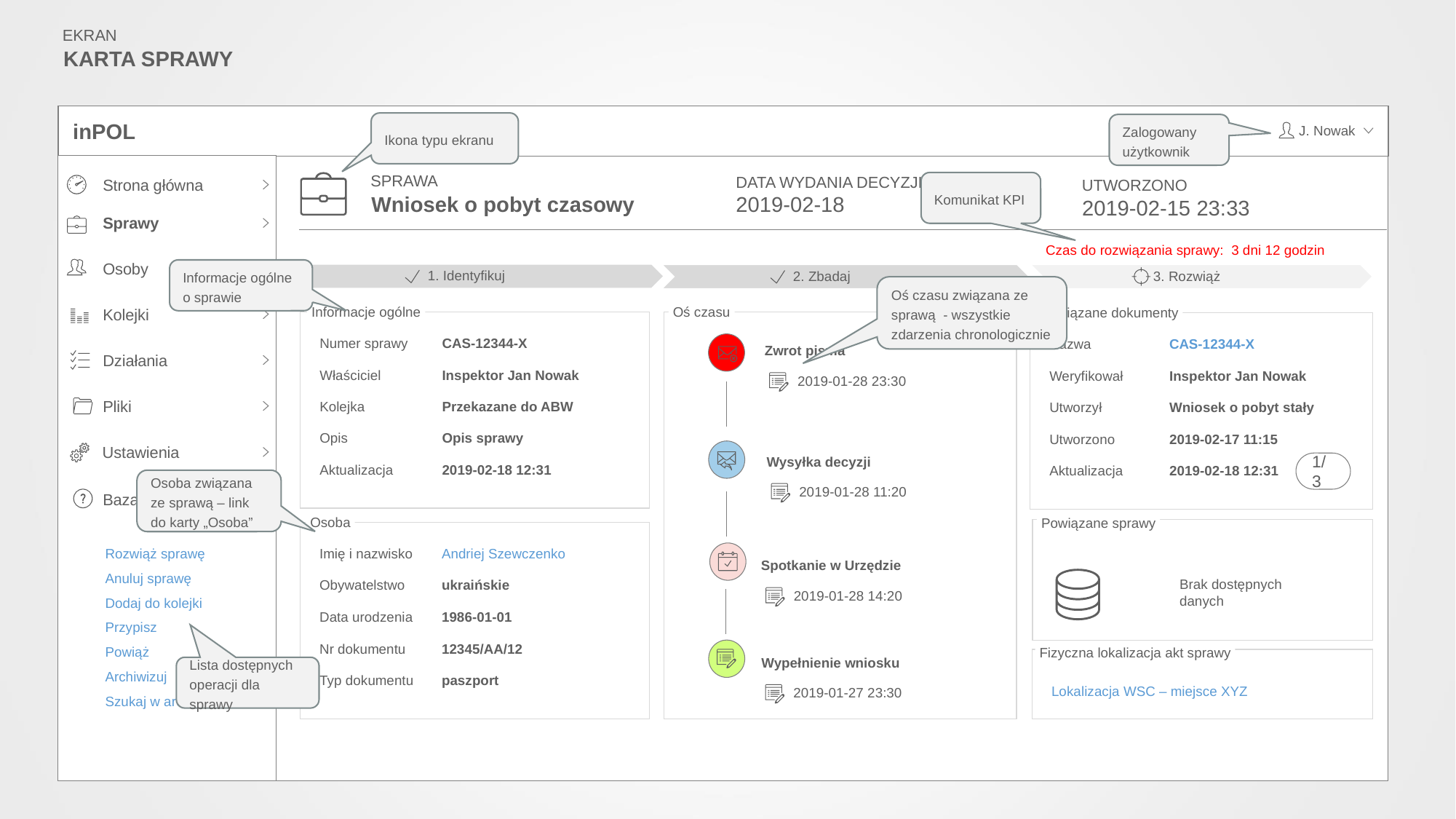

EKRAN
KARTA SPRAWY

inPOL
Ikona typu ekranu
Zalogowany użytkownik
J. Nowak

SPRAWA
DATA WYDANIA DECYZJI
Strona główna

Sprawy

Osoby

Kolejki

Działania

Pliki

Ustawienia

Baza wiedzy

UTWORZONO

Komunikat KPI
Wniosek o pobyt czasowy
2019-02-18
2019-02-15 23:33
Czas do rozwiązania sprawy:  3 dni 12 godzin
1. Identyfikuj

2. Zbadaj

3. Rozwiąż

Informacje ogólne o sprawie

Oś czasu związana ze sprawą  - wszystkie zdarzenia chronologicznie
Informacje ogólne

Numer sprawy
CAS-12344-X
Właściciel
Inspektor Jan Nowak
Kolejka
Przekazane do ABW
Opis sprawy
Opis
2019-02-18 12:31
Aktualizacja
Oś czasu

Powiązane dokumenty

Nazwa
CAS-12344-X
Inspektor Jan Nowak
Weryfikował
Wniosek o pobyt stały
Utworzył
Utworzono
2019-02-17 11:15
Aktualizacja
2019-02-18 12:31

Zwrot pisma
2019-01-28 23:30

Wysyłka decyzji
2019-01-28 11:20

Spotkanie w Urzędzie
2019-01-28 14:20

Wypełnienie wniosku
2019-01-27 23:30

1/3
Osoba związana ze sprawą – link do karty „Osoba”
Osoba

Imię i nazwisko
Andriej Szewczenko
ukraińskie
Obywatelstwo
1986-01-01
Data urodzenia
Nr dokumentu
12345/AA/12
Typ dokumentu
paszport
Powiązane sprawy

Rozwiąż sprawę
Anuluj sprawę
Dodaj do kolejki
Przypisz
Powiąż
Archiwizuj
Szukaj w archiwum

Brak dostępnych danych
Fizyczna lokalizacja akt sprawy

Lista dostępnych operacji dla sprawy
Lokalizacja WSC – miejsce XYZ